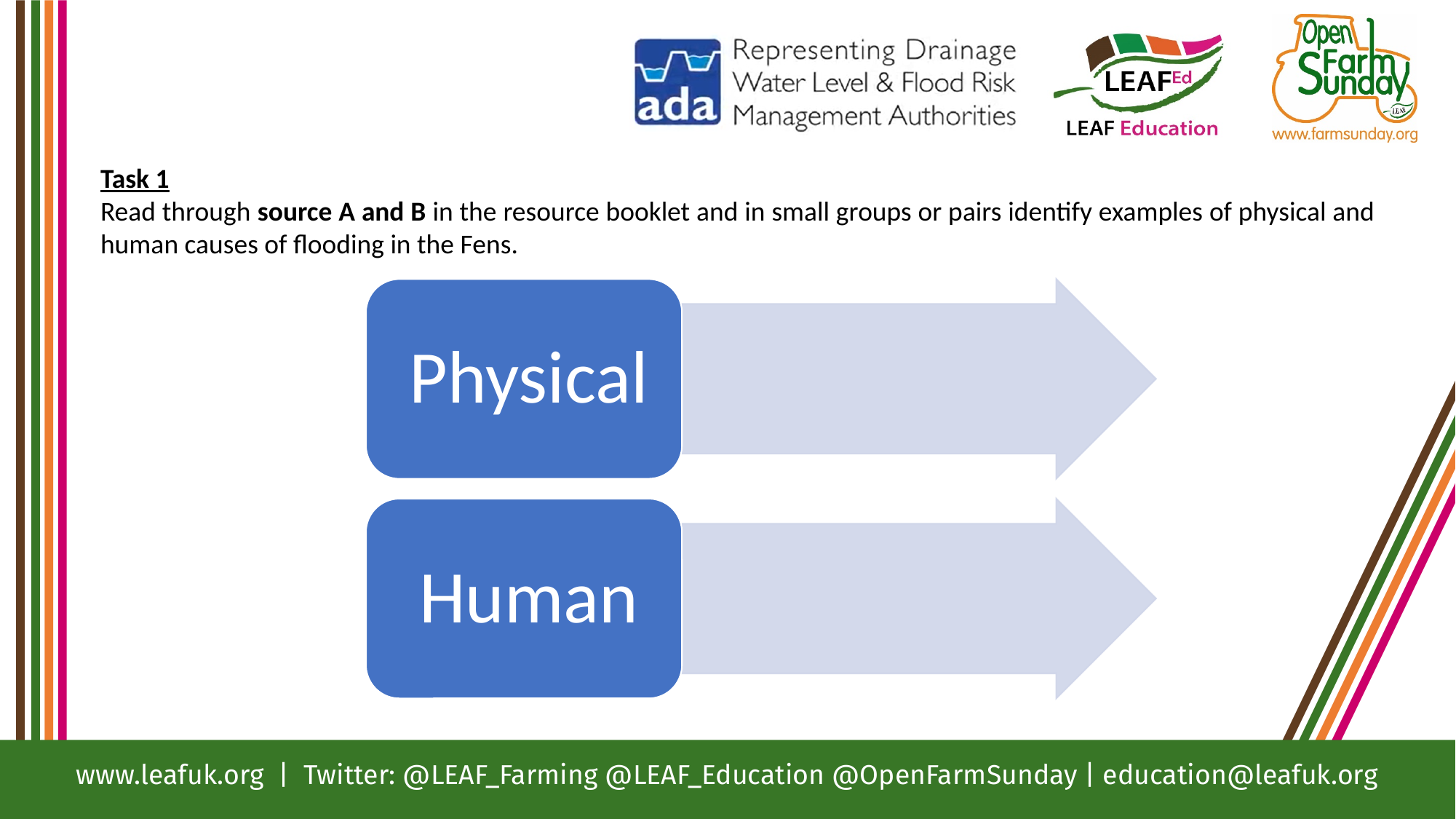

Task 1
Read through source A and B in the resource booklet and in small groups or pairs identify examples of physical and human causes of flooding in the Fens.

Physical
Human